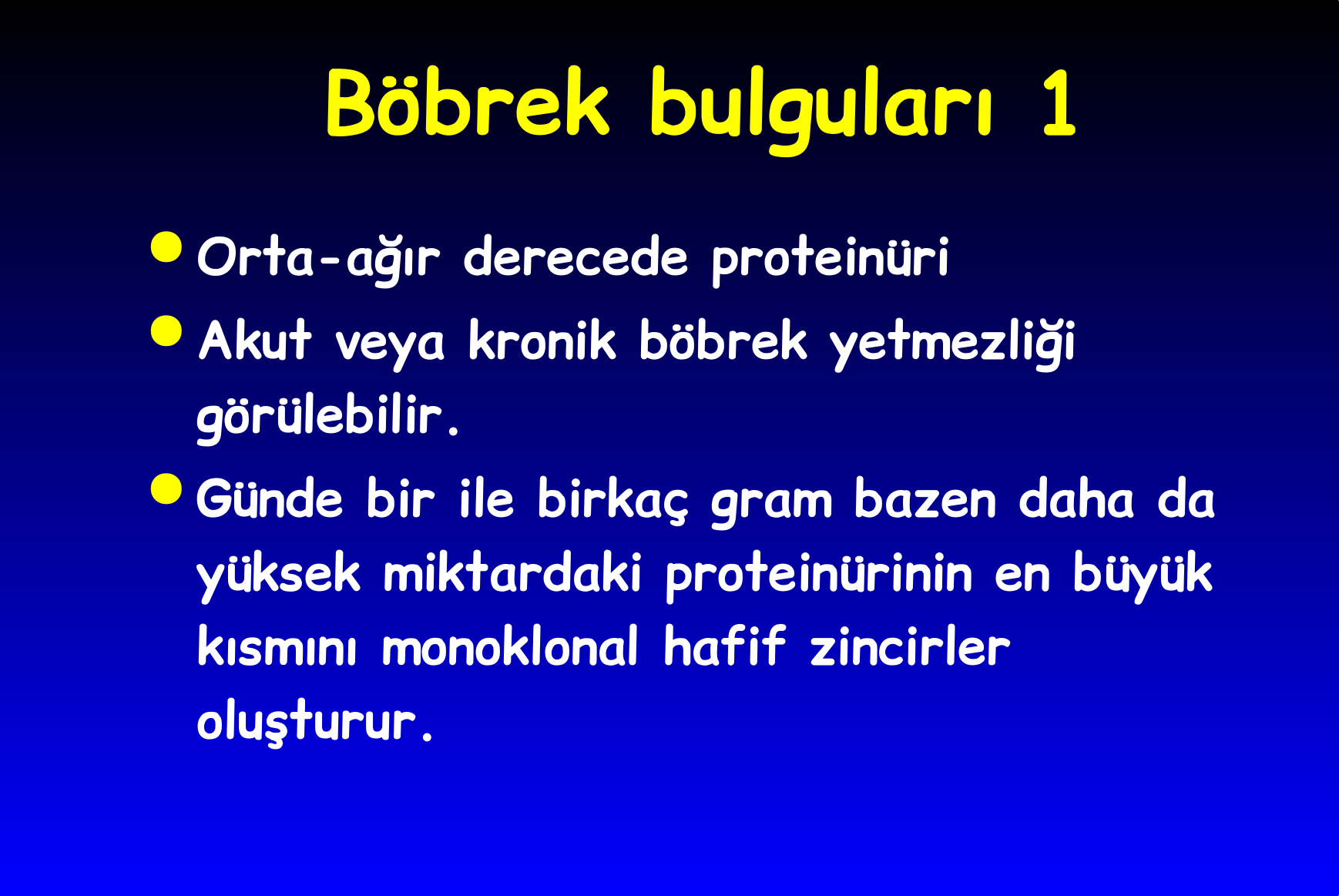

# Böbrek bulguları 1
Orta-ağır derecede proteinüri
Akut veya kronik böbrek yetmezliği görülebilir.
Günde bir ile birkaç gram bazen daha da yüksek miktardaki proteinürinin en büyük kısmını monoklonal hafif zincirler oluşturur.